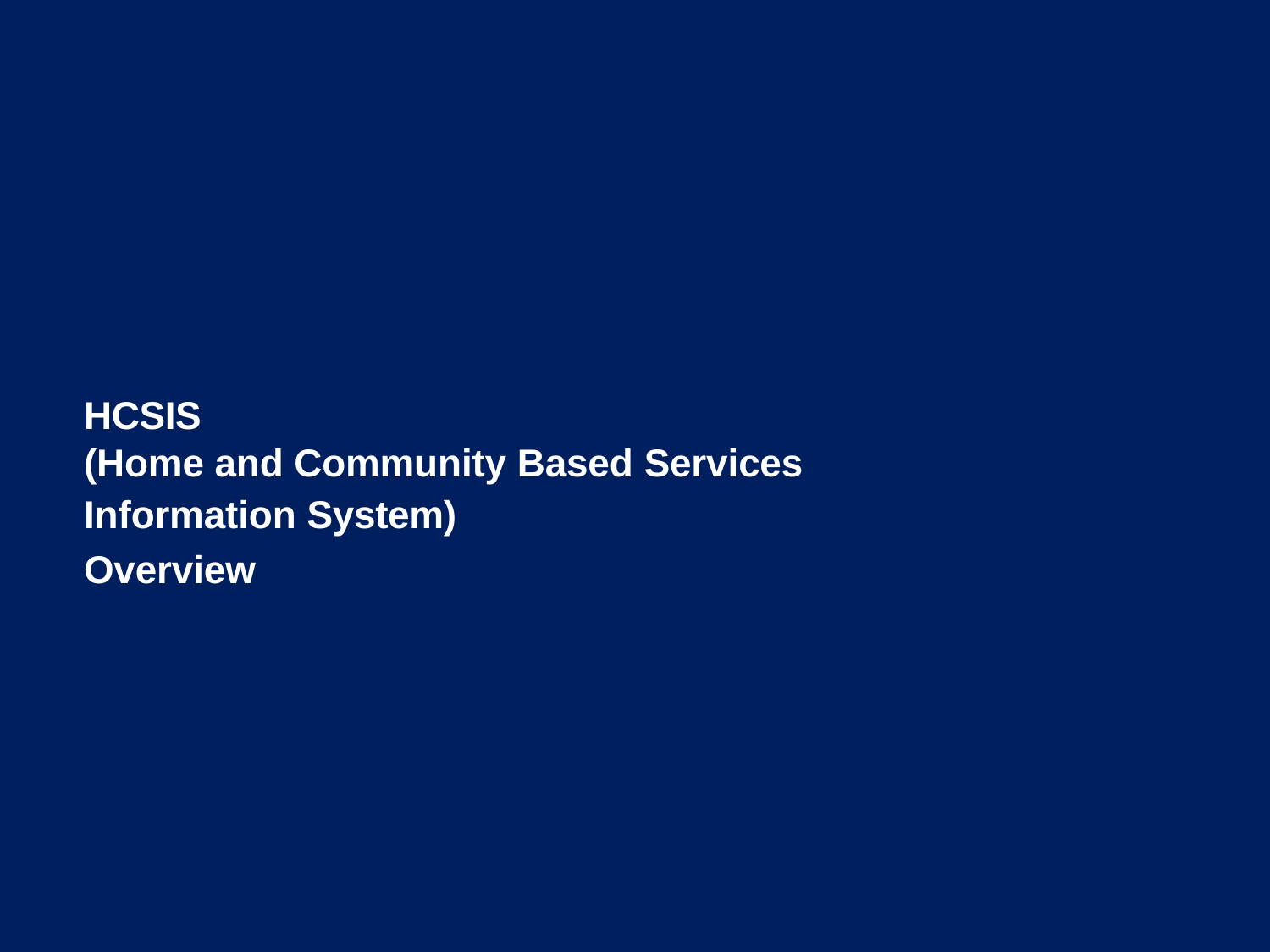

HCSIS
(Home and Community Based Services
Information System)
Overview